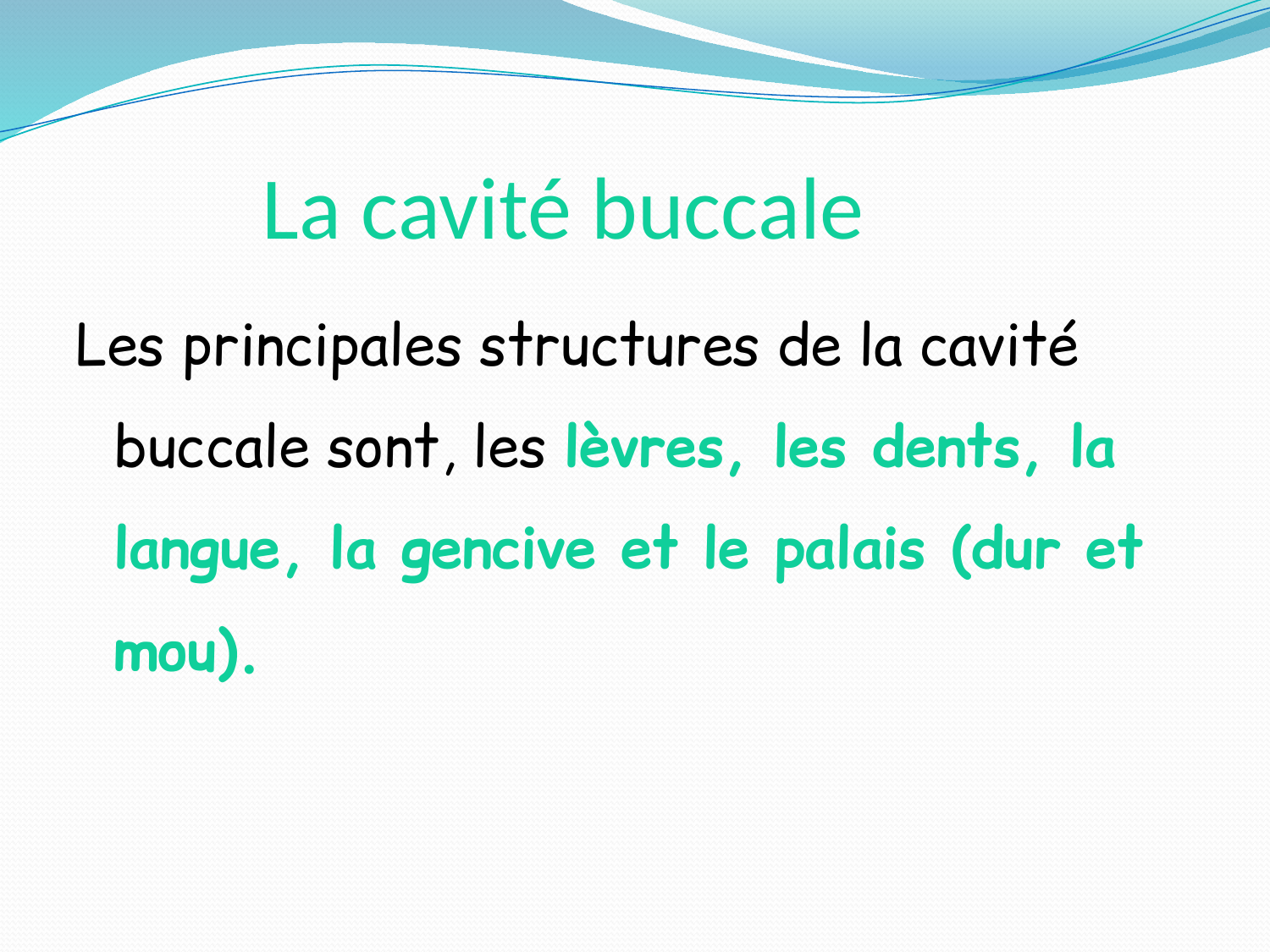

# La cavité buccale
Les principales structures de la cavité buccale sont, les lèvres, les dents, la langue, la gencive et le palais (dur et mou).